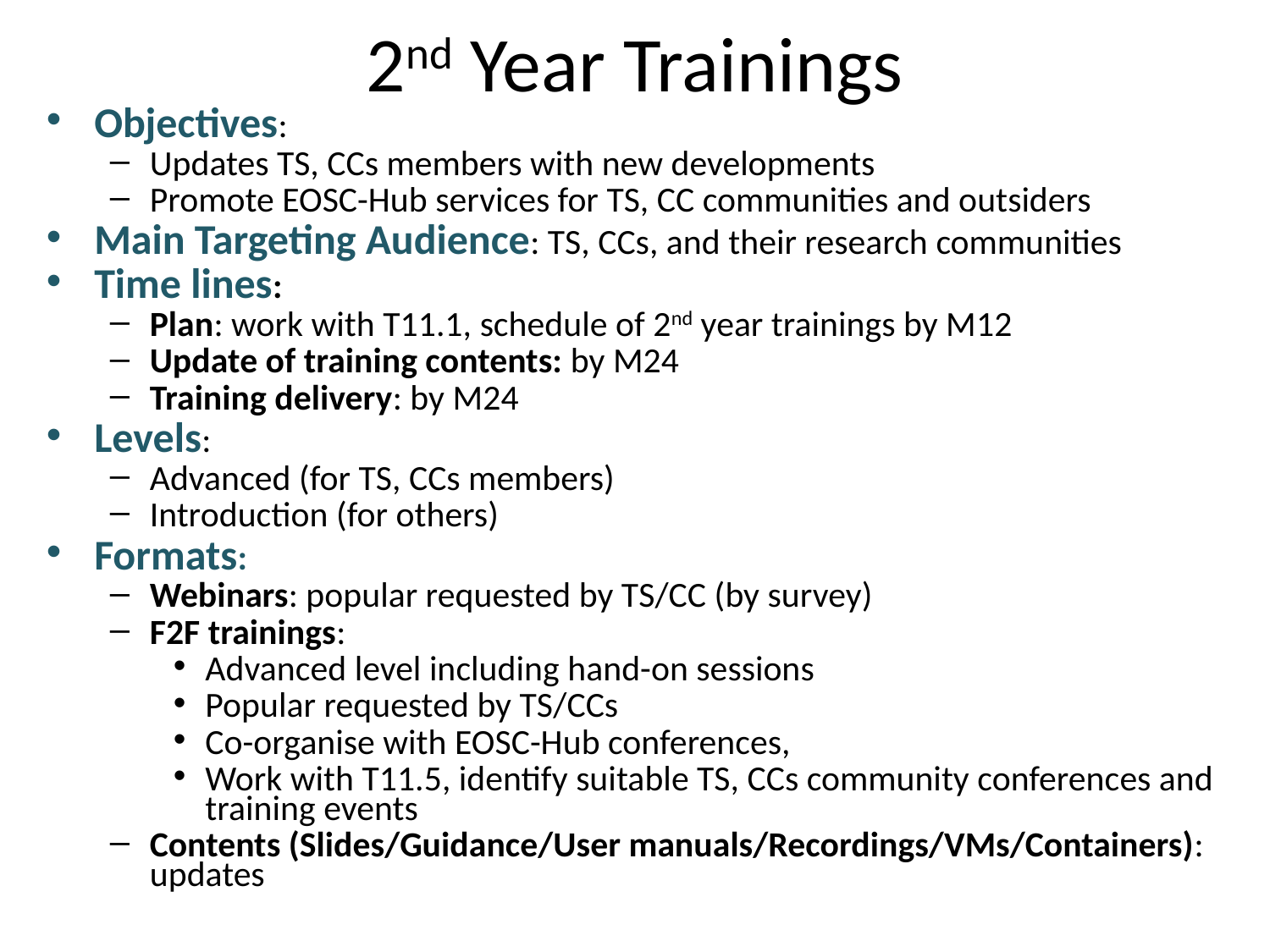

# 2nd Year Trainings
Objectives:
Updates TS, CCs members with new developments
Promote EOSC-Hub services for TS, CC communities and outsiders
Main Targeting Audience: TS, CCs, and their research communities
Time lines:
Plan: work with T11.1, schedule of 2nd year trainings by M12
Update of training contents: by M24
Training delivery: by M24
Levels:
Advanced (for TS, CCs members)
Introduction (for others)
Formats:
Webinars: popular requested by TS/CC (by survey)
F2F trainings:
Advanced level including hand-on sessions
Popular requested by TS/CCs
Co-organise with EOSC-Hub conferences,
Work with T11.5, identify suitable TS, CCs community conferences and training events
Contents (Slides/Guidance/User manuals/Recordings/VMs/Containers): updates